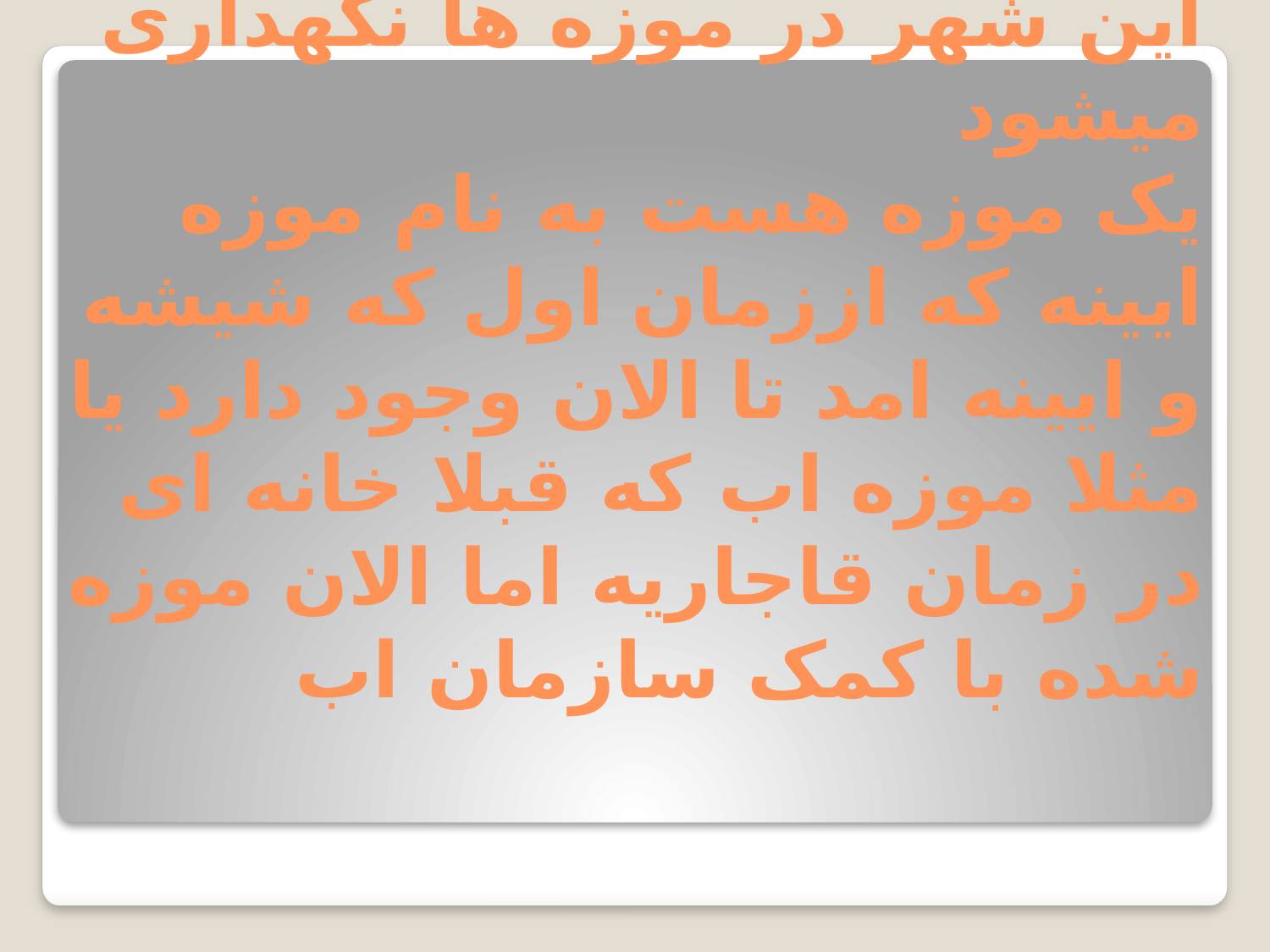

# اشیا تاریخی: بیشتر وسایل این شهر در موزه ها نگهداری میشود یک موزه هست به نام موزه ایینه که اززمان اول که شیشه و ایینه امد تا الان وجود دارد یا مثلا موزه اب که قبلا خانه ای در زمان قاجاریه اما الان موزه شده با کمک سازمان اب